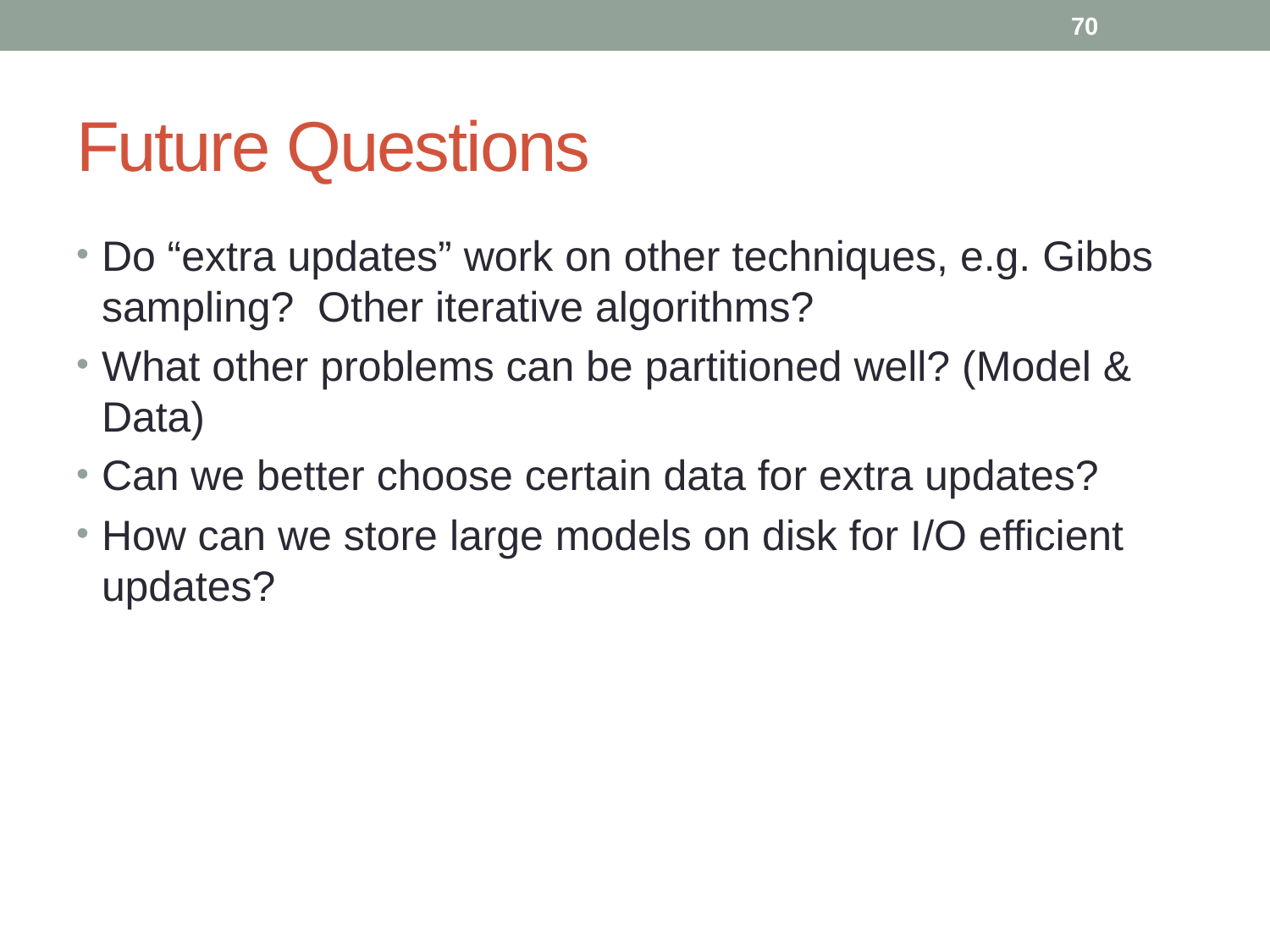

70
# Future Questions
Do “extra updates” work on other techniques, e.g. Gibbs sampling?  Other iterative algorithms?
What other problems can be partitioned well? (Model & Data)
Can we better choose certain data for extra updates?
How can we store large models on disk for I/O efficient updates?